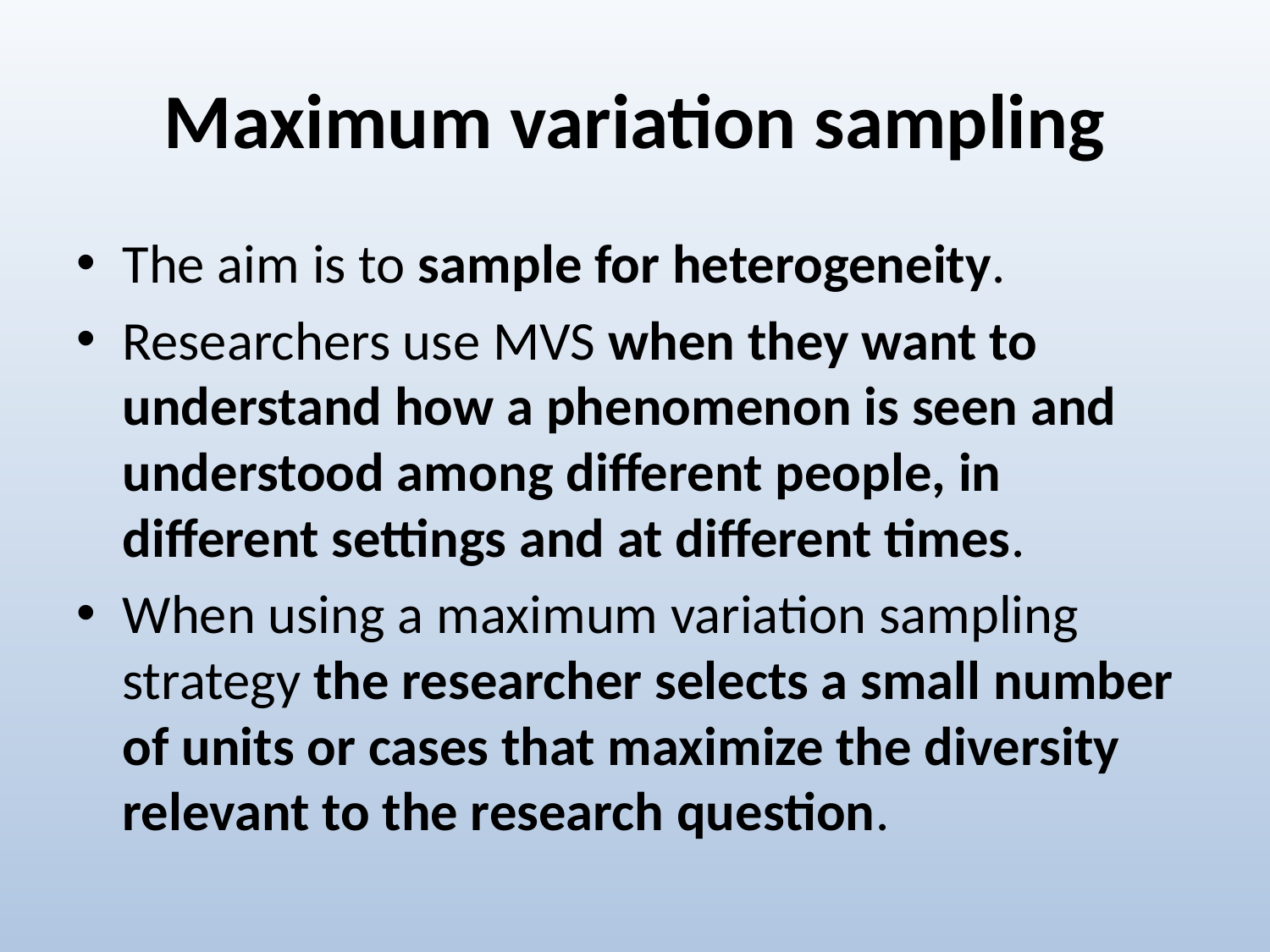

# Maximum variation sampling
The aim is to sample for heterogeneity.
Researchers use MVS when they want to understand how a phenomenon is seen and understood among different people, in different settings and at different times.
When using a maximum variation sampling strategy the researcher selects a small number of units or cases that maximize the diversity relevant to the research question.